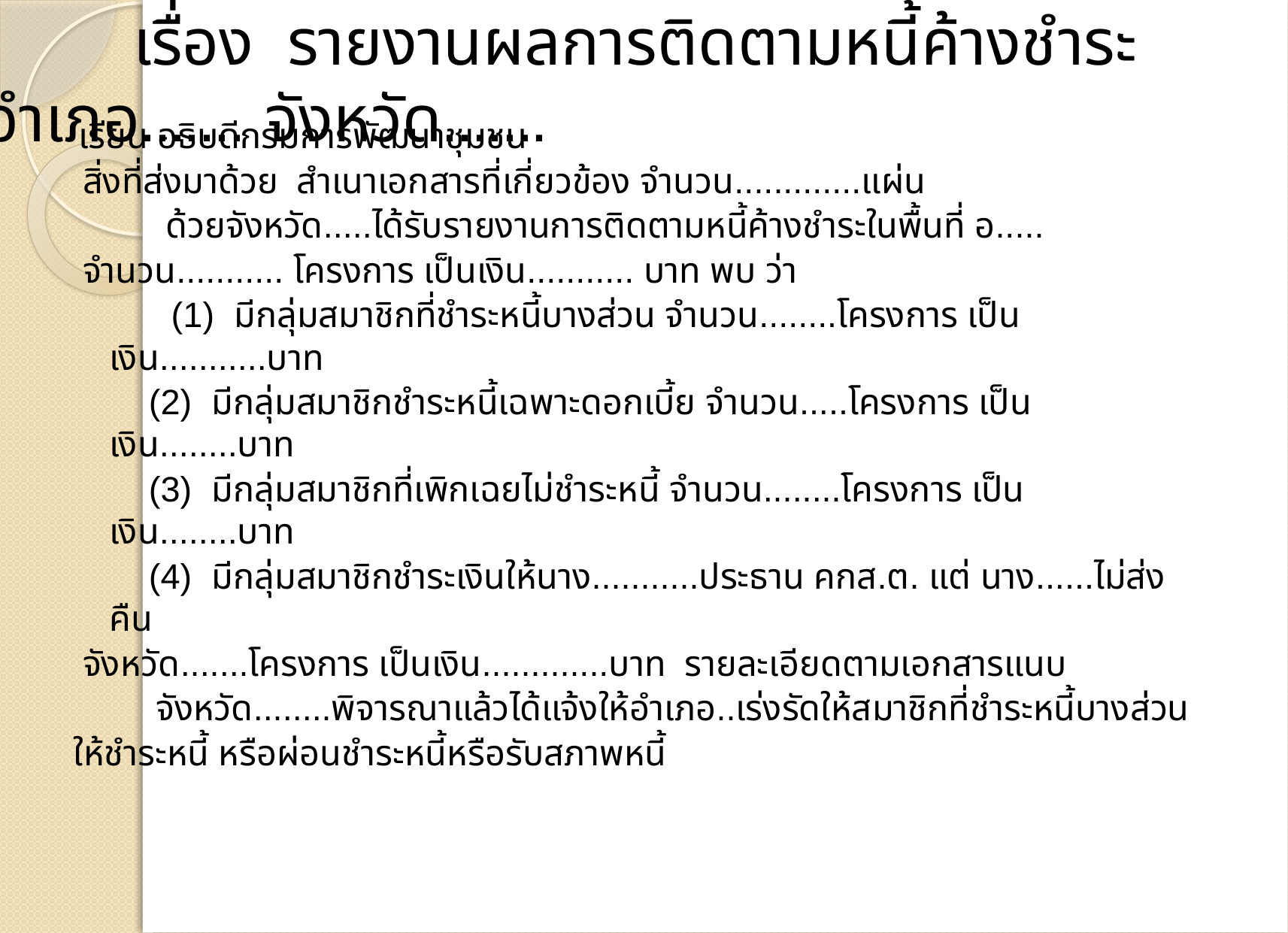

# เรื่อง  รายงานผลการติดตามหนี้ค้างชำระอำเภอ....... จังหวัด.......
 เรียน อธิบดีกรมการพัฒนาชุมชน
 สิ่งที่ส่งมาด้วย  สำเนาเอกสารที่เกี่ยวข้อง จำนวน.............แผ่น
          ด้วยจังหวัด.....ได้รับรายงานการติดตามหนี้ค้างชำระในพื้นที่ อ.....
 จำนวน........... โครงการ เป็นเงิน........... บาท พบ ว่า
          (1)  มีกลุ่มสมาชิกที่ชำระหนี้บางส่วน จำนวน........โครงการ เป็นเงิน...........บาท
	    (2)  มีกลุ่มสมาชิกชำระหนี้เฉพาะดอกเบี้ย จำนวน.....โครงการ เป็นเงิน........บาท
	    (3)  มีกลุ่มสมาชิกที่เพิกเฉยไม่ชำระหนี้ จำนวน........โครงการ เป็นเงิน........บาท
	    (4)  มีกลุ่มสมาชิกชำระเงินให้นาง...........ประธาน คกส.ต. แต่ นาง......ไม่ส่งคืน
 จังหวัด.......โครงการ เป็นเงิน.............บาท  รายละเอียดตามเอกสารแนบ
	     จังหวัด........พิจารณาแล้วได้แจ้งให้อำเภอ..เร่งรัดให้สมาชิกที่ชำระหนี้บางส่วน
ให้ชำระหนี้ หรือผ่อนชำระหนี้หรือรับสภาพหนี้